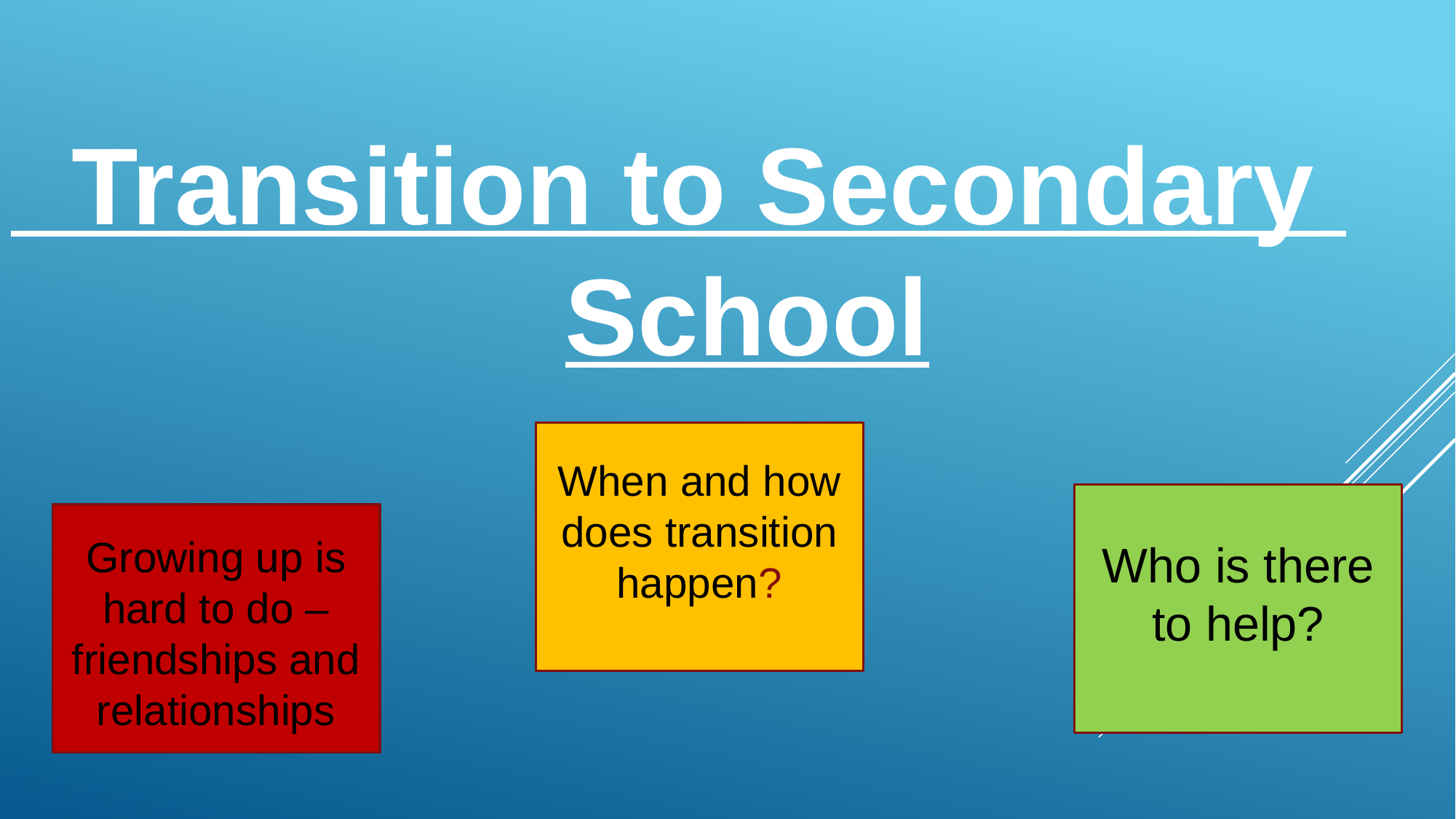

Transition to Secondary
School
When and how does transition happen?

Who is there to help?

Growing up is hard to do – friendships and relationships